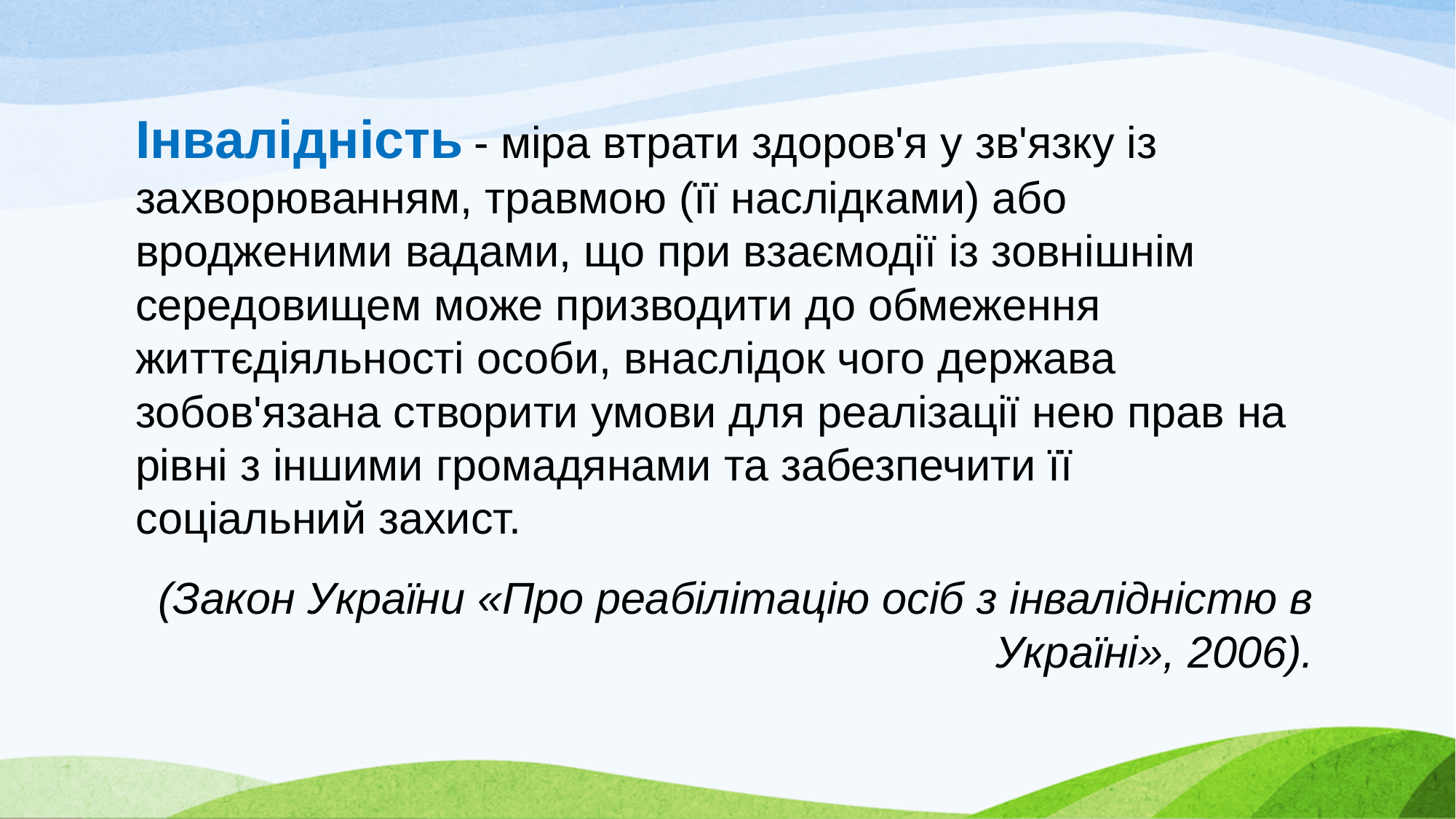

Інвалідність - міра втрати здоров'я у зв'язку із захворюванням, травмою (її наслідками) або вродженими вадами, що при взаємодії із зовнішнім середовищем може призводити до обмеження життєдіяльності особи, внаслідок чого держава зобов'язана створити умови для реалізації нею прав на рівні з іншими громадянами та забезпечити її соціальний захист.
(Закон України «Про реабілітацію осіб з інвалідністю в Україні», 2006).